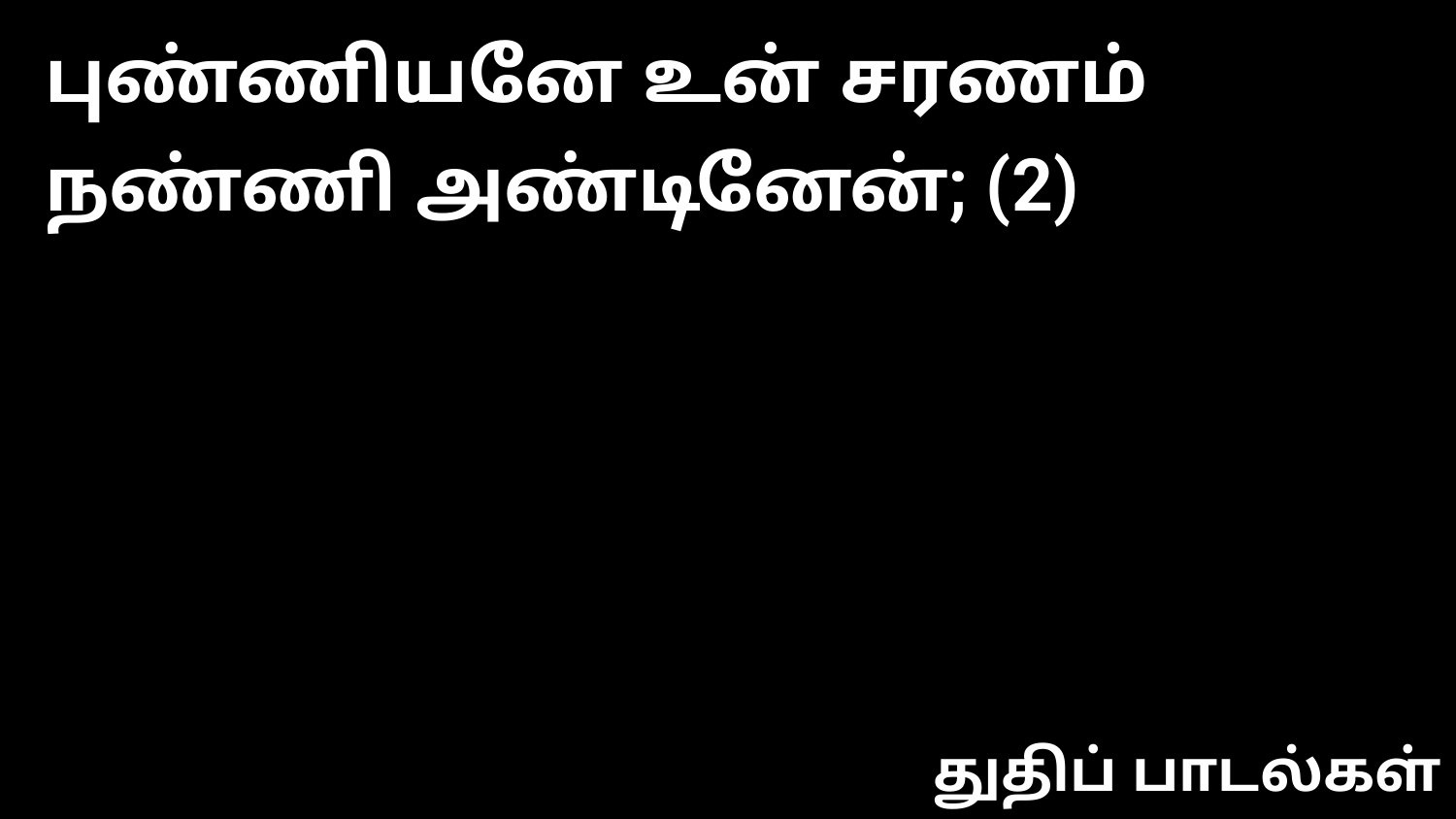

புண்ணியனே உன் சரணம் நண்ணி அண்டினேன்; (2)
துதிப் பாடல்கள்